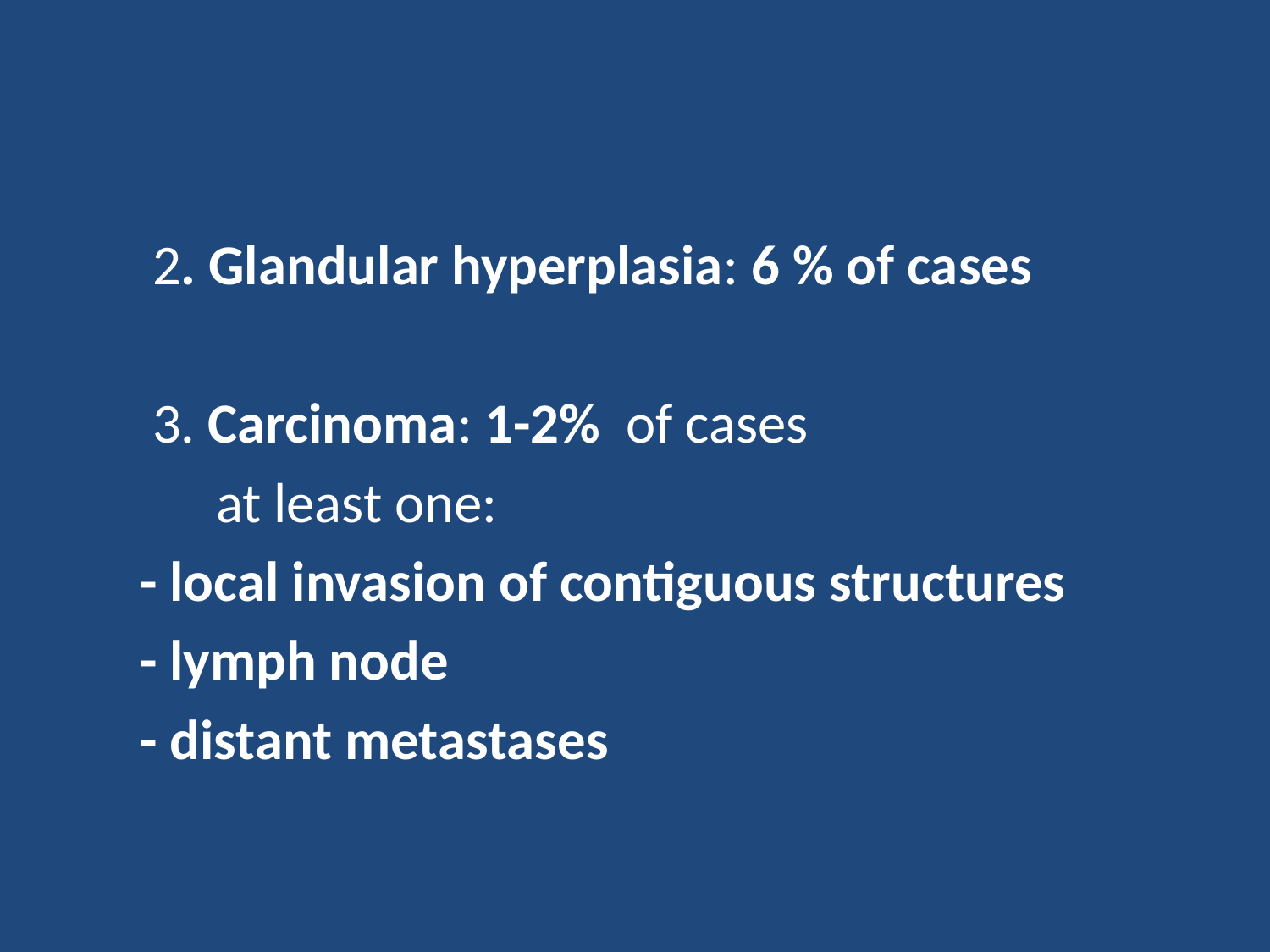

#
      2. Glandular hyperplasia: 6 % of cases

      3. Carcinoma: 1-2%  of cases
           at least one:
     - local invasion of contiguous structures
     - lymph node
     - distant metastases